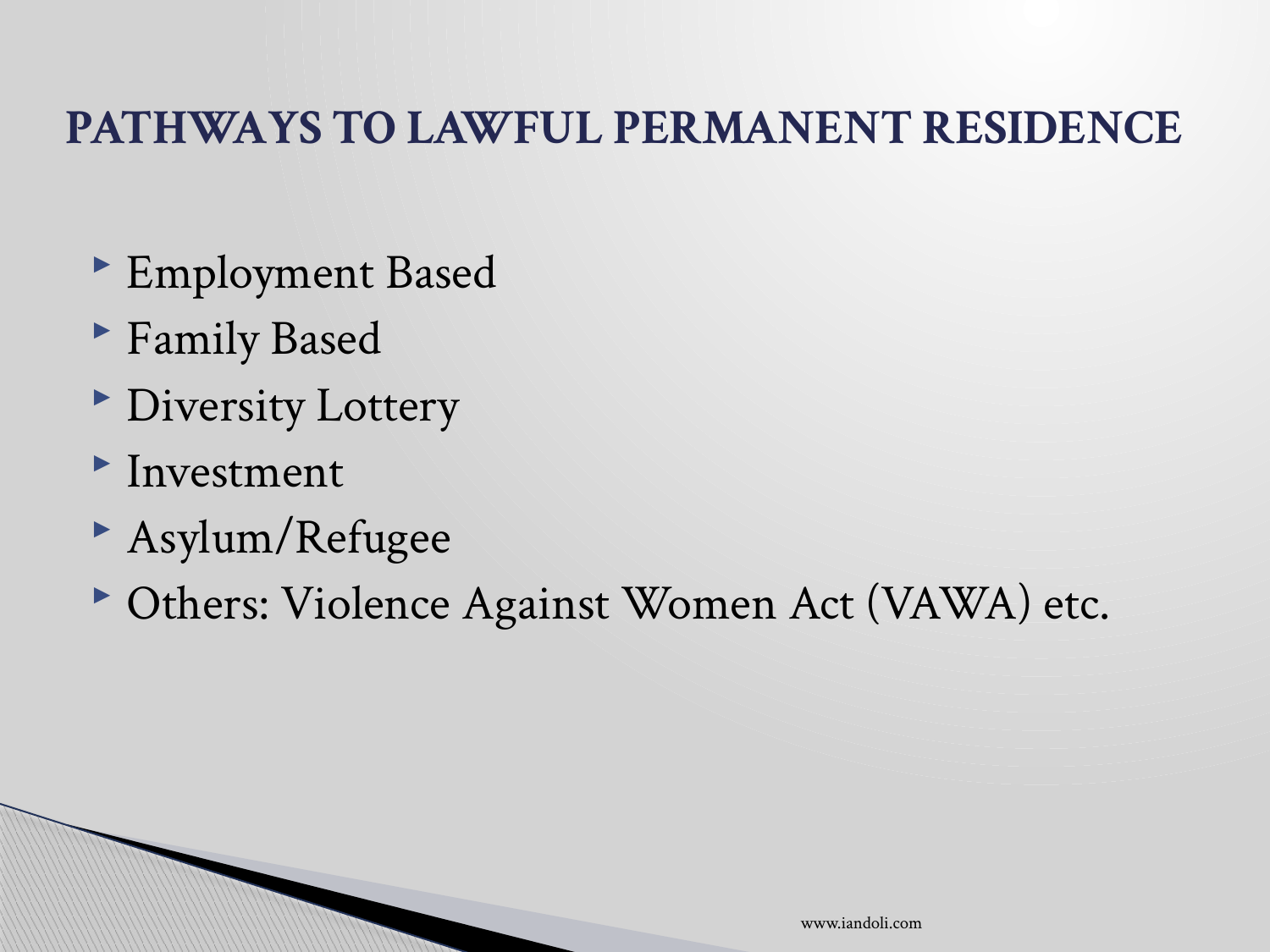

# PATHWAYS TO Lawful Permanent Residence
Employment Based
Family Based
Diversity Lottery
Investment
Asylum/Refugee
Others: Violence Against Women Act (VAWA) etc.
www.iandoli.com